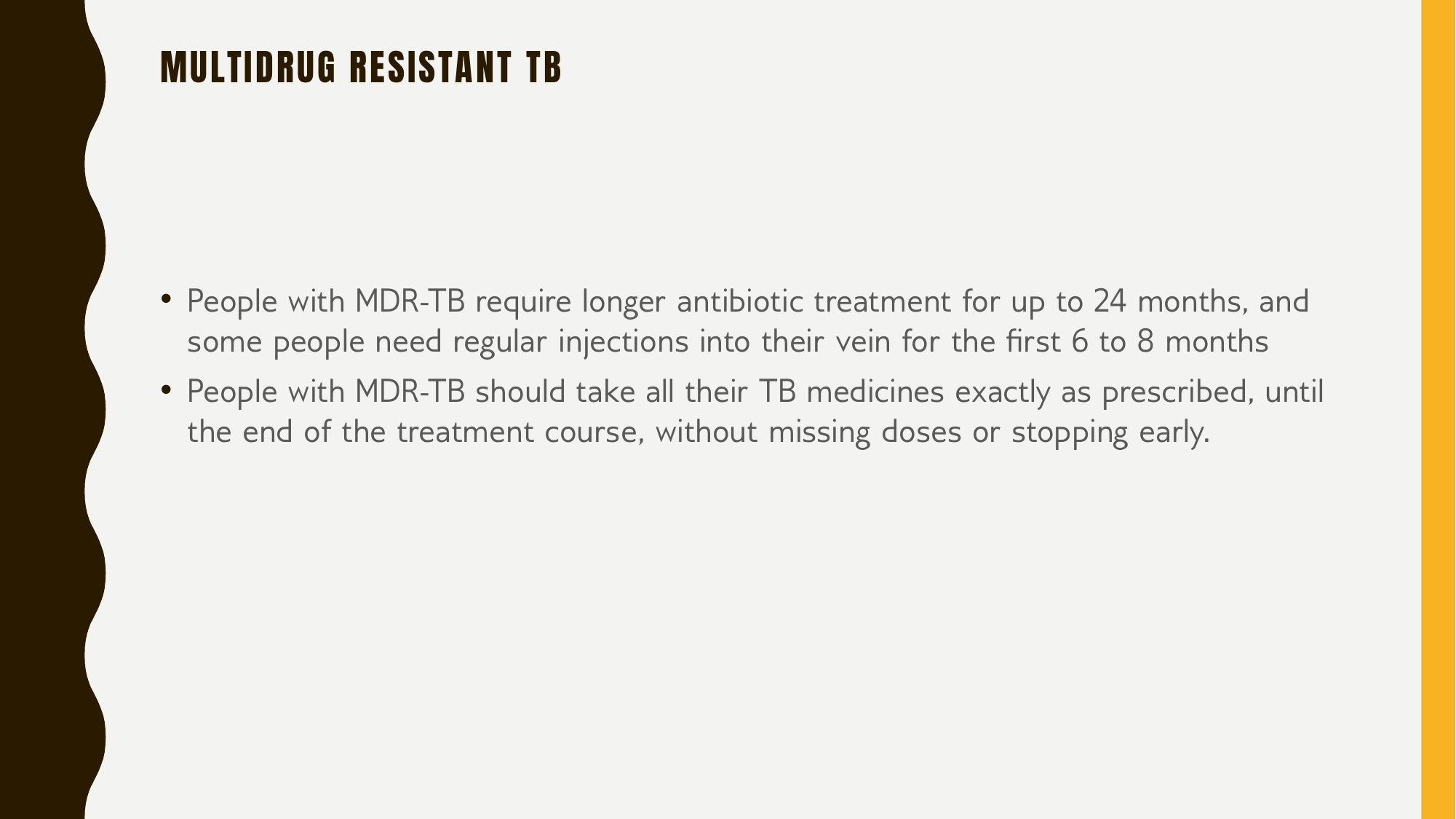

# Multidrug resistant TB
People with MDR-TB require longer antibiotic treatment for up to 24 months, and some people need regular injections into their vein for the first 6 to 8 months
People with MDR-TB should take all their TB medicines exactly as prescribed, until the end of the treatment course, without missing doses or stopping early.